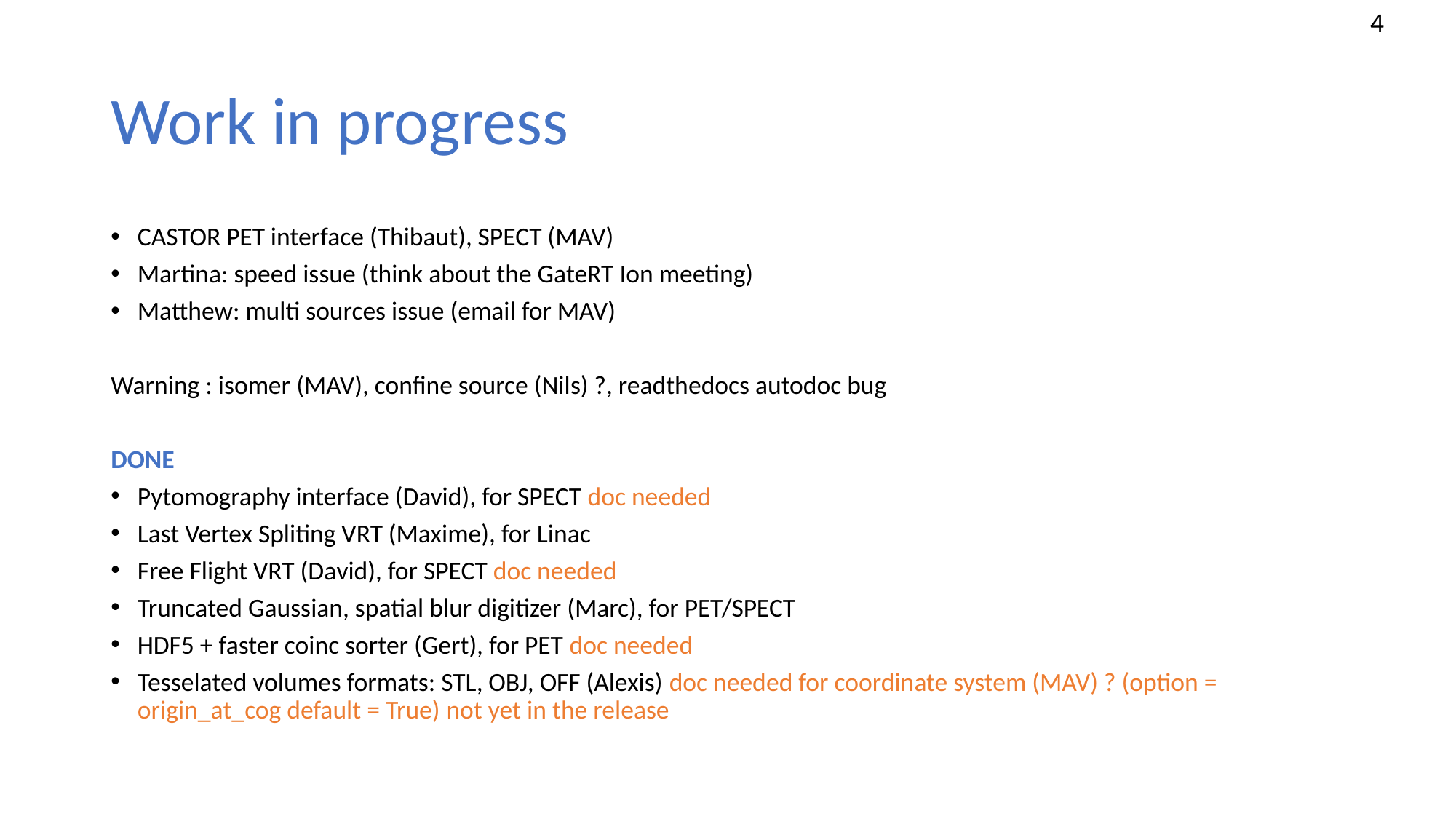

# Work in progress
CASTOR PET interface (Thibaut), SPECT (MAV)
Martina: speed issue (think about the GateRT Ion meeting)
Matthew: multi sources issue (email for MAV)

Warning : isomer (MAV), confine source (Nils) ?, readthedocs autodoc bug

DONE
Pytomography interface (David), for SPECT doc needed
Last Vertex Spliting VRT (Maxime), for Linac
Free Flight VRT (David), for SPECT doc needed
Truncated Gaussian, spatial blur digitizer (Marc), for PET/SPECT
HDF5 + faster coinc sorter (Gert), for PET doc needed
Tesselated volumes formats: STL, OBJ, OFF (Alexis) doc needed for coordinate system (MAV) ? (option = origin_at_cog default = True) not yet in the release